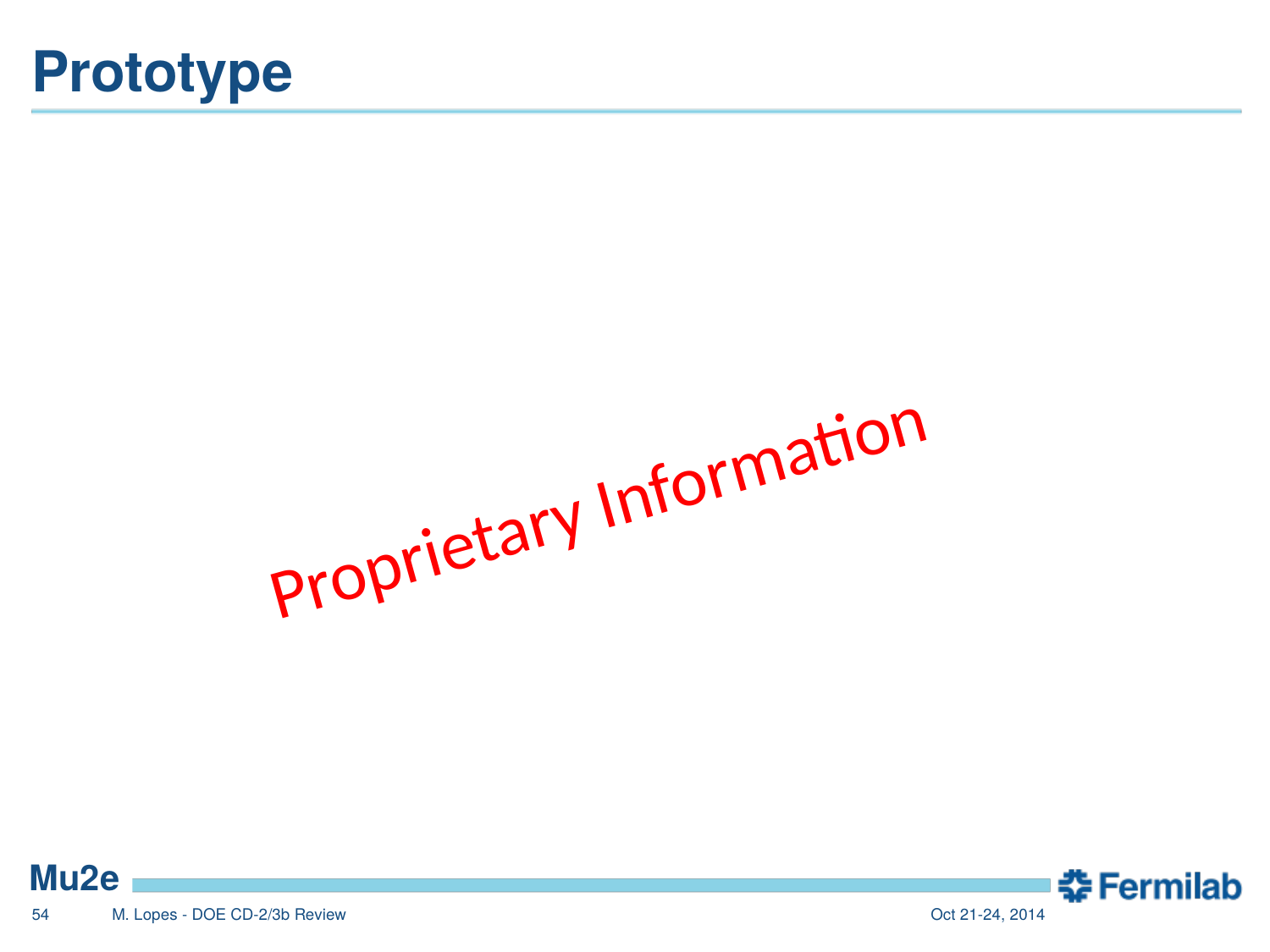

# Prototype
Proprietary Information
54
M. Lopes - DOE CD-2/3b Review
Oct 21-24, 2014